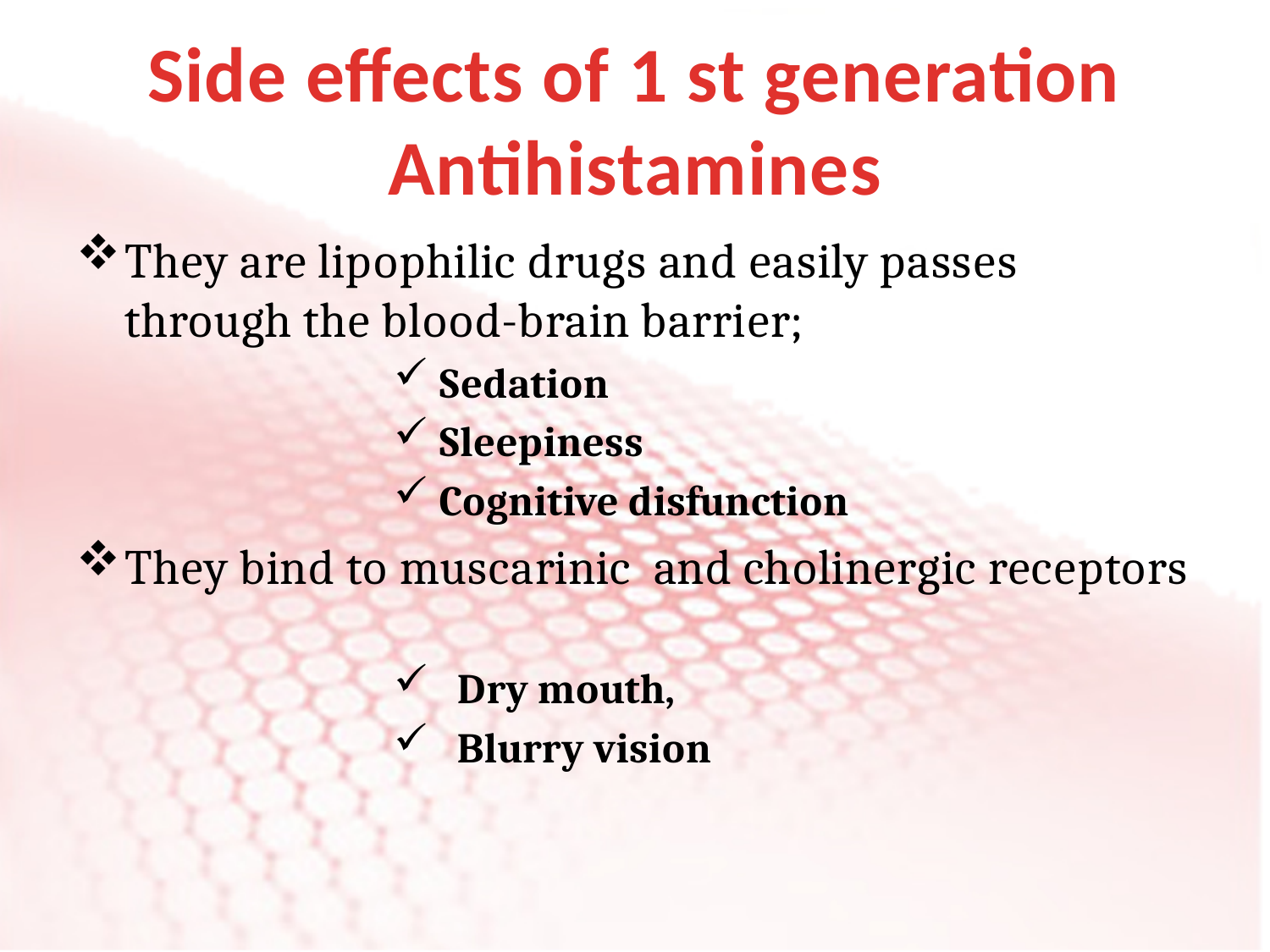

# Side effects of 1 st generation Antihistamines
They are lipophilic drugs and easily passes through the blood-brain barrier;
 Sedation
 Sleepiness
 Cognitive disfunction
They bind to muscarinic  and cholinergic receptors

   Dry mouth,
   Blurry vision